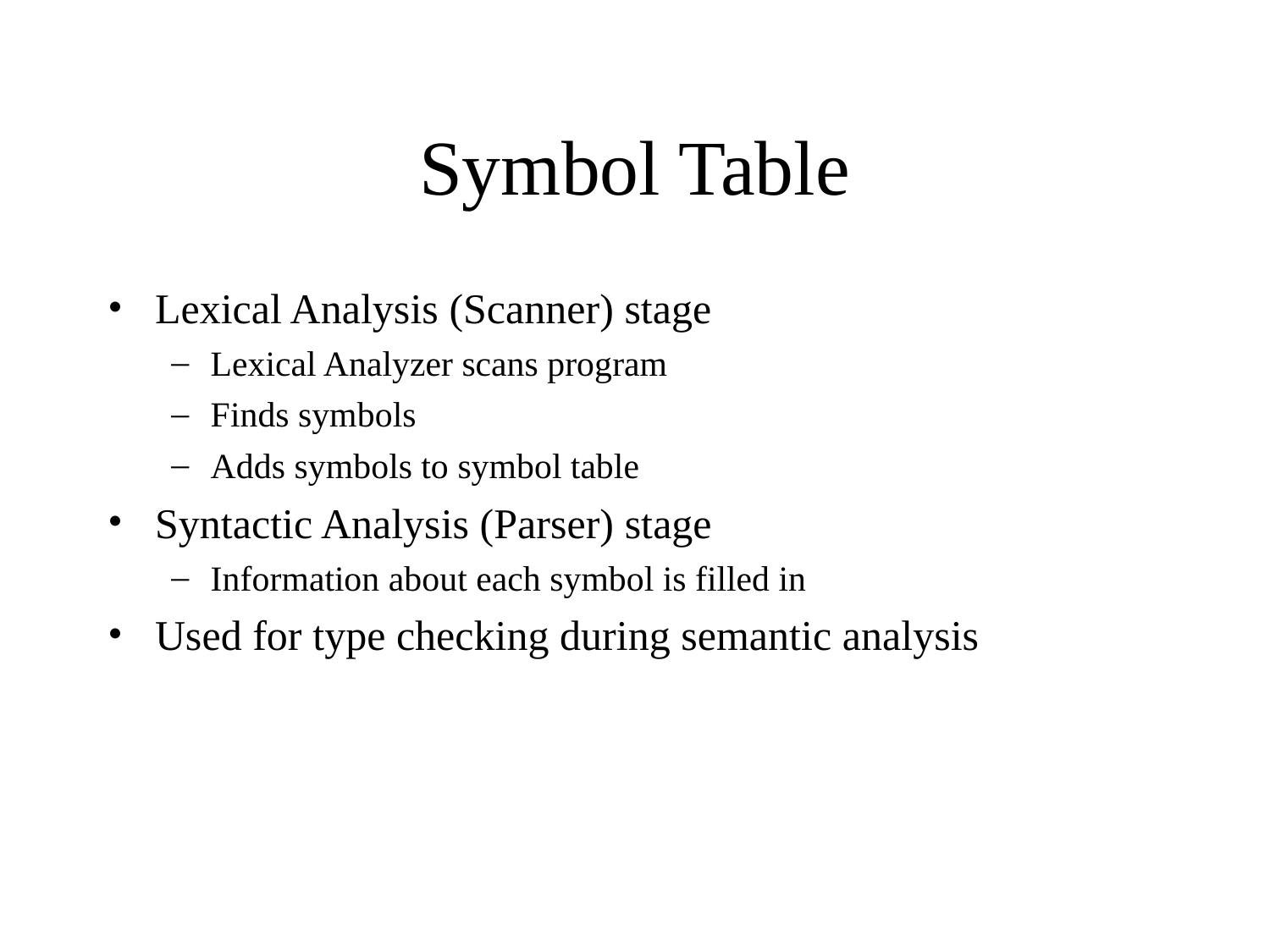

Symbol Table
Lexical Analysis (Scanner) stage
Lexical Analyzer scans program
Finds symbols
Adds symbols to symbol table
Syntactic Analysis (Parser) stage
Information about each symbol is filled in
Used for type checking during semantic analysis